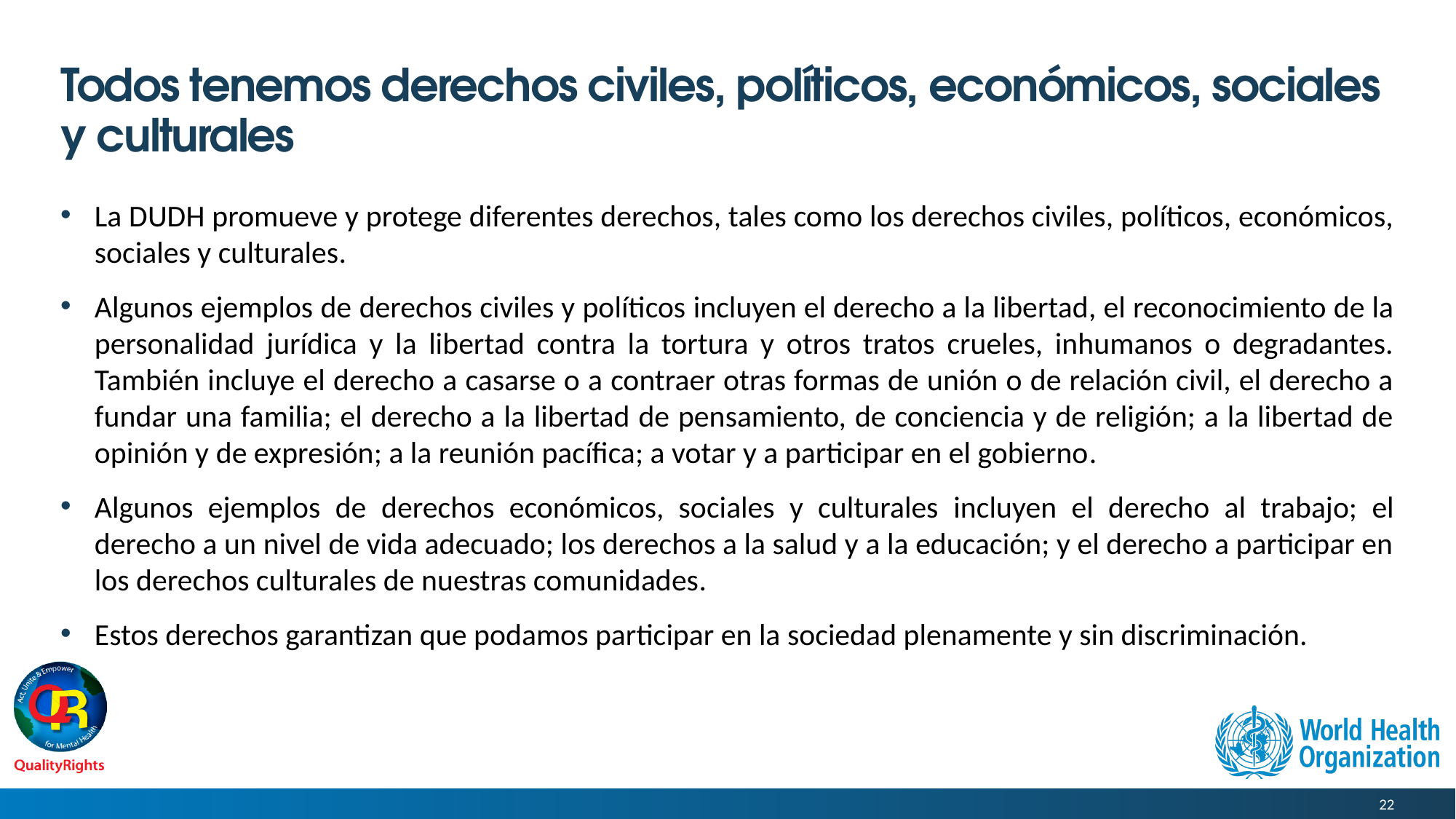

# Todos tenemos derechos civiles, políticos, económicos, sociales y culturales
La DUDH promueve y protege diferentes derechos, tales como los derechos civiles, políticos, económicos, sociales y culturales.
Algunos ejemplos de derechos civiles y políticos incluyen el derecho a la libertad, el reconocimiento de la personalidad jurídica y la libertad contra la tortura y otros tratos crueles, inhumanos o degradantes. También incluye el derecho a casarse o a contraer otras formas de unión o de relación civil, el derecho a fundar una familia; el derecho a la libertad de pensamiento, de conciencia y de religión; a la libertad de opinión y de expresión; a la reunión pacífica; a votar y a participar en el gobierno.
Algunos ejemplos de derechos económicos, sociales y culturales incluyen el derecho al trabajo; el derecho a un nivel de vida adecuado; los derechos a la salud y a la educación; y el derecho a participar en los derechos culturales de nuestras comunidades.
Estos derechos garantizan que podamos participar en la sociedad plenamente y sin discriminación.

22